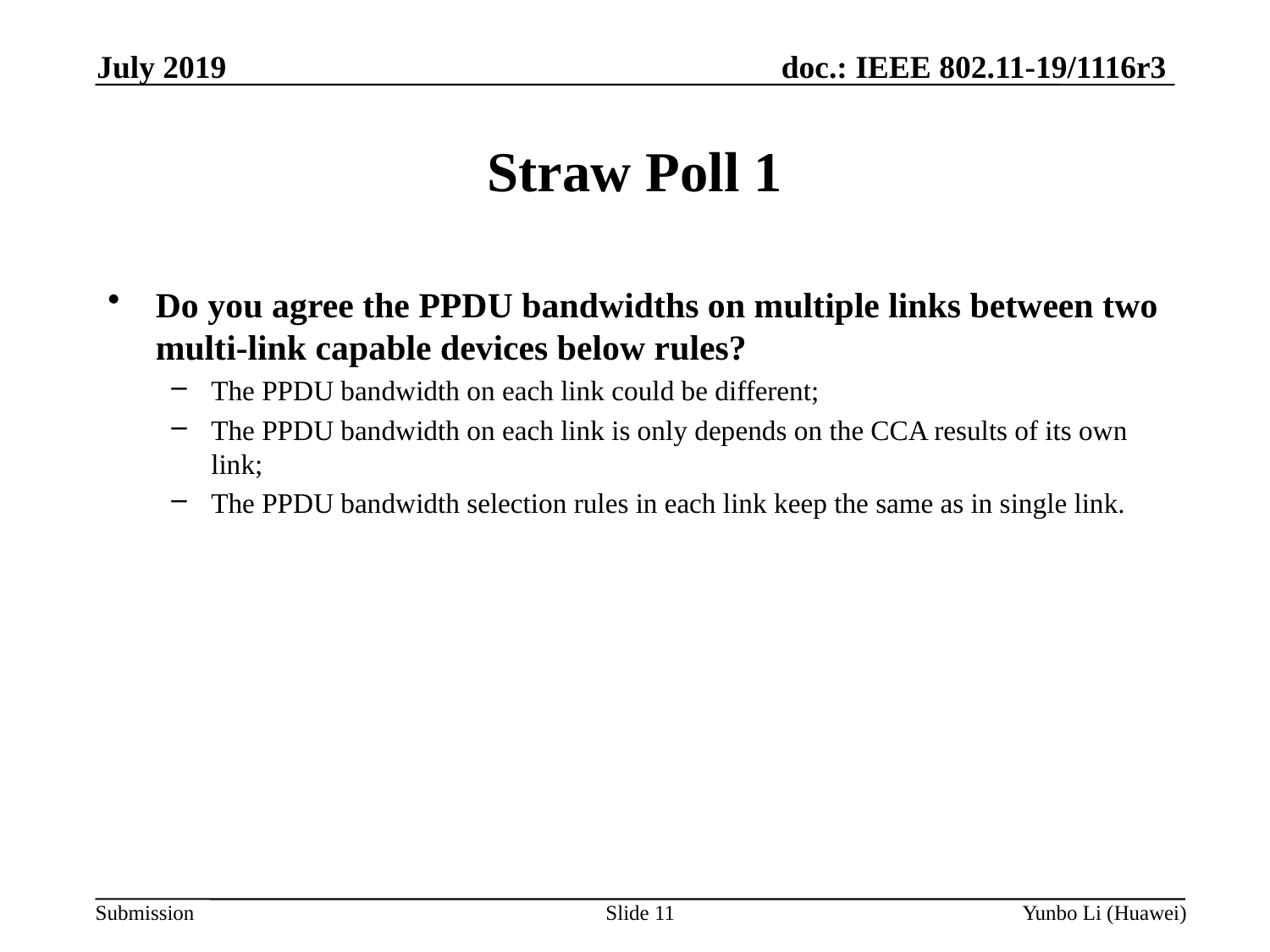

July 2019
Straw Poll 1
Do you agree the PPDU bandwidths on multiple links between two multi-link capable devices below rules?
The PPDU bandwidth on each link could be different;
The PPDU bandwidth on each link is only depends on the CCA results of its own link;
The PPDU bandwidth selection rules in each link keep the same as in single link.

Slide 11
Yunbo Li (Huawei)